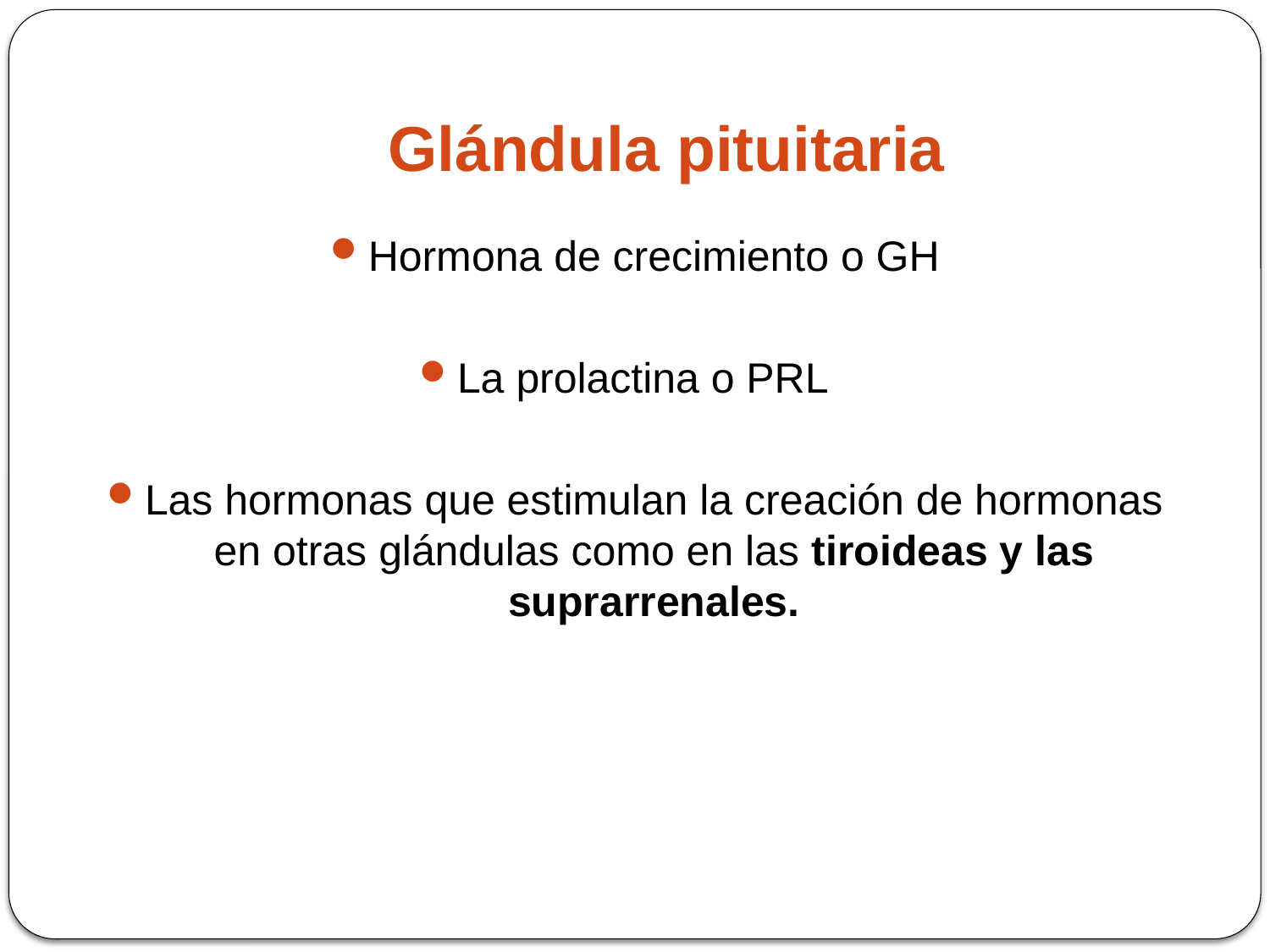

# Glándula pituitaria
Hormona de crecimiento o GH

La prolactina o PRL

Las hormonas que estimulan la creación de hormonas en otras glándulas como en las tiroideas y las suprarrenales.